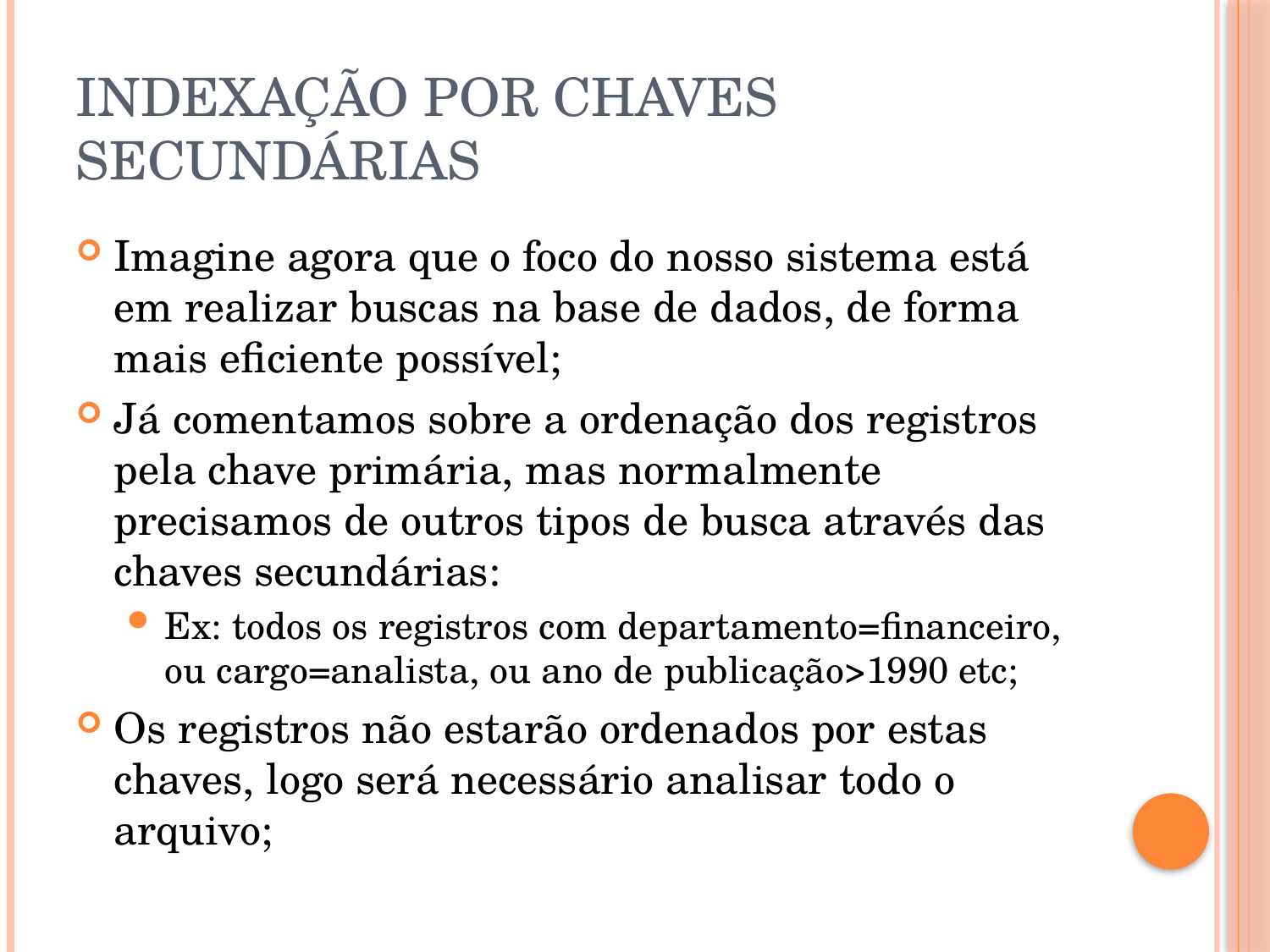

# Indexação por chaves secundárias
Imagine agora que o foco do nosso sistema está em realizar buscas na base de dados, de forma mais eficiente possível;
Já comentamos sobre a ordenação dos registros pela chave primária, mas normalmente precisamos de outros tipos de busca através das chaves secundárias:
Ex: todos os registros com departamento=financeiro, ou cargo=analista, ou ano de publicação>1990 etc;
Os registros não estarão ordenados por estas chaves, logo será necessário analisar todo o arquivo;